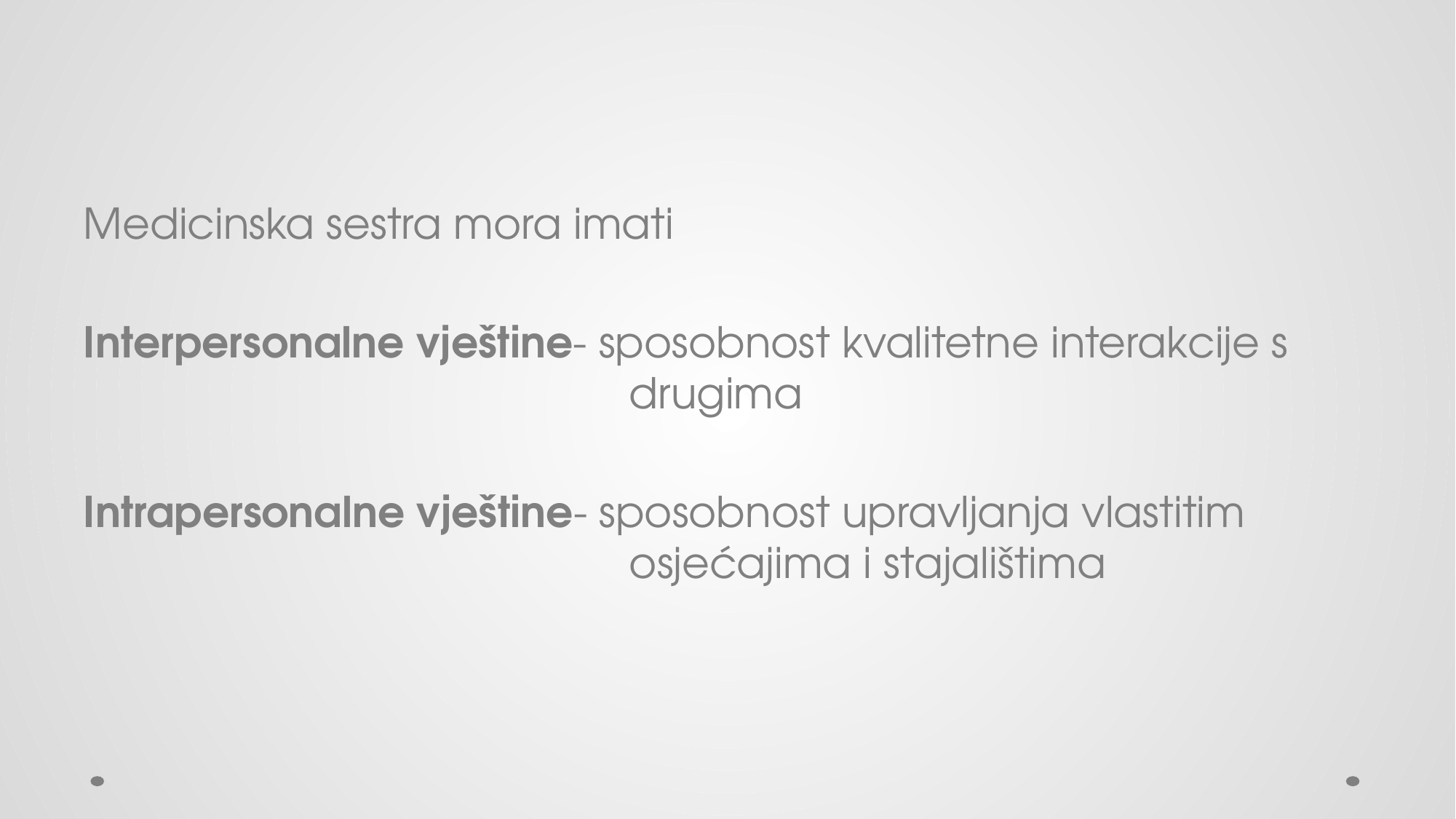

#
Medicinska sestra mora imati

Interpersonalne vještine- sposobnost kvalitetne interakcije s 					drugima

Intrapersonalne vještine- sposobnost upravljanja vlastitim 						osjećajima i stajalištima